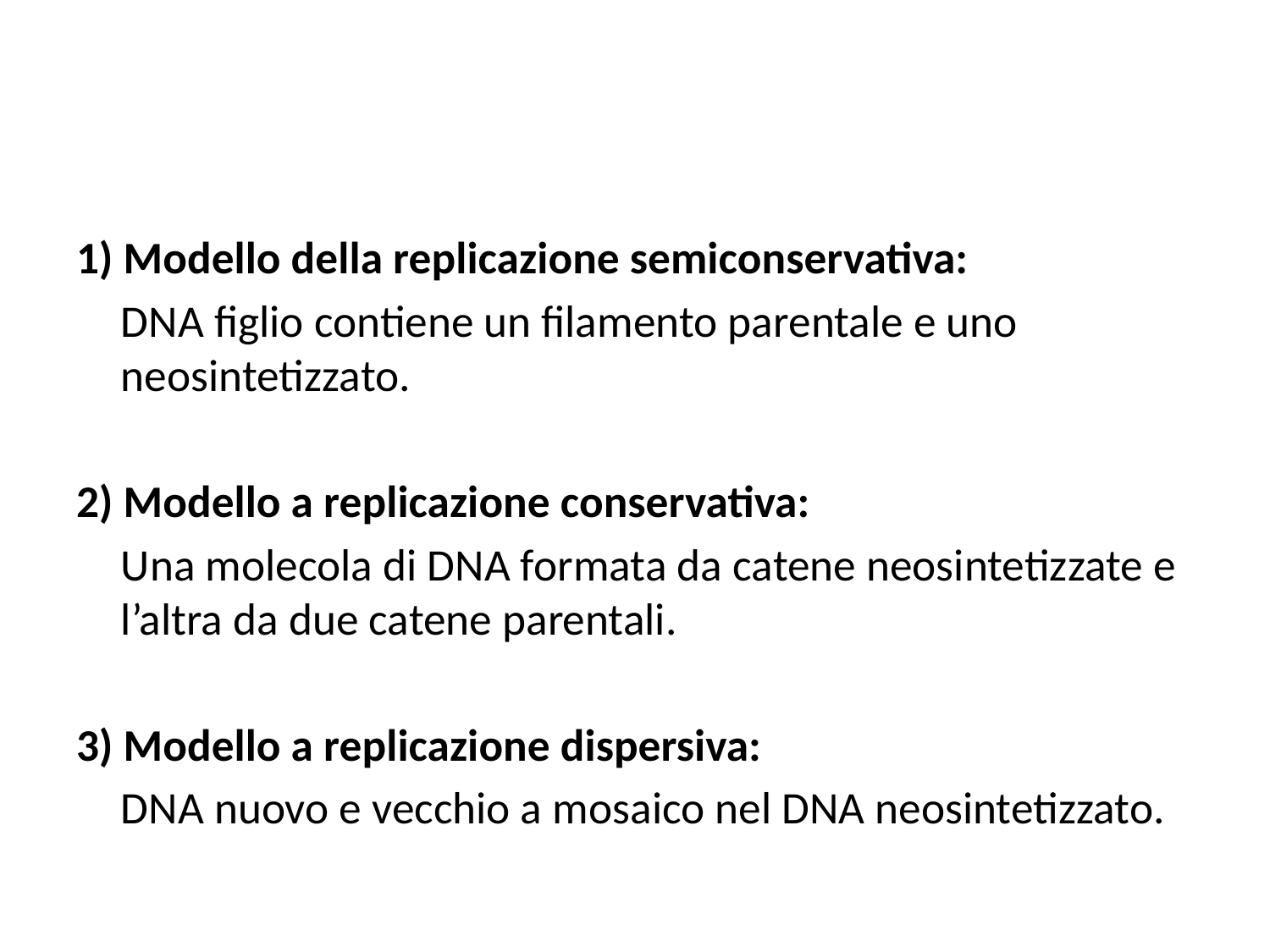

1) Modello della replicazione semiconservativa:
	DNA figlio contiene un filamento parentale e uno neosintetizzato.

2) Modello a replicazione conservativa:
	Una molecola di DNA formata da catene neosintetizzate e l’altra da due catene parentali.

3) Modello a replicazione dispersiva:
	DNA nuovo e vecchio a mosaico nel DNA neosintetizzato.